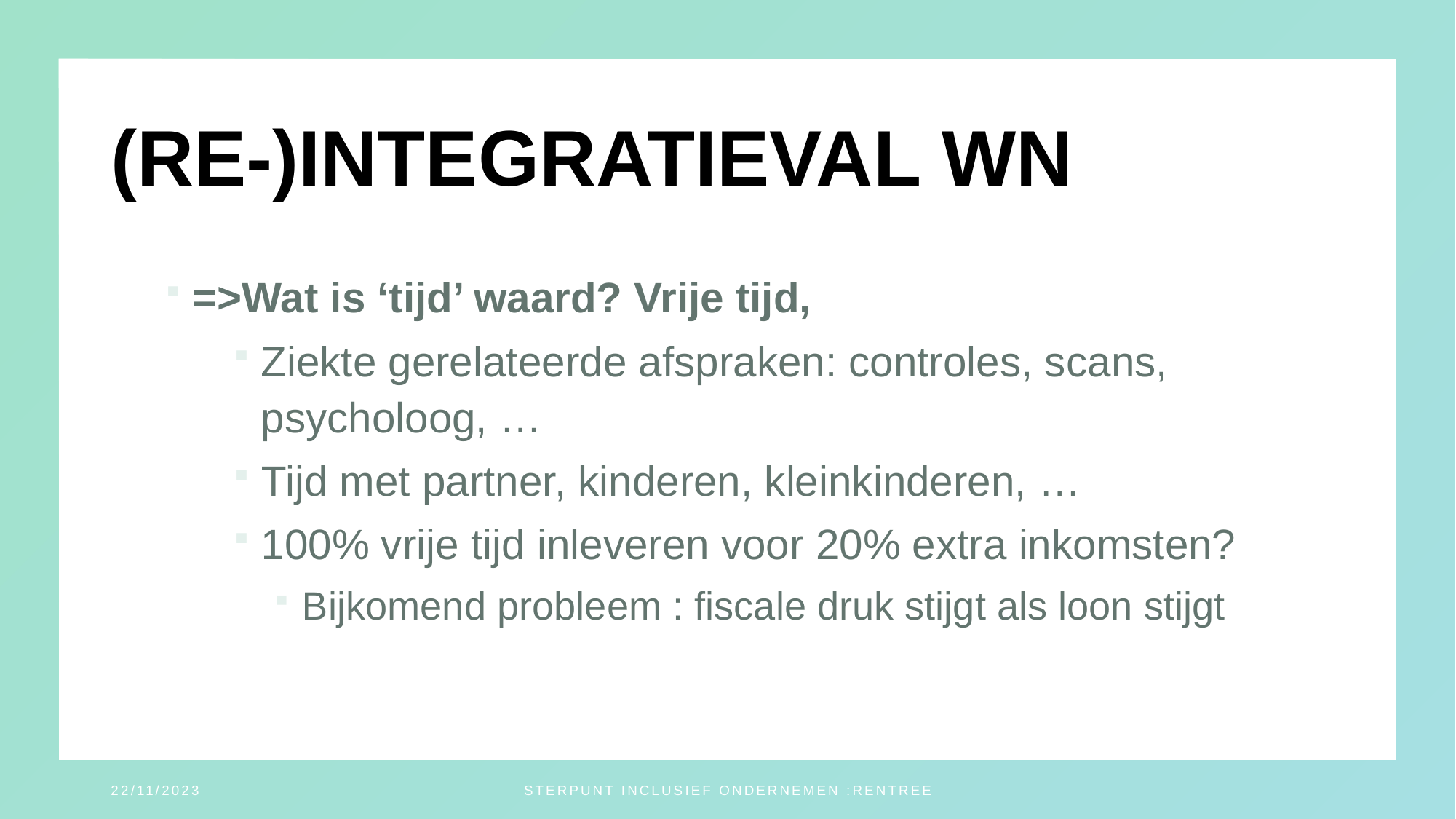

# (RE-)INTEGRATIEVAL WN
=>Wat is ‘tijd’ waard? Vrije tijd,
Ziekte gerelateerde afspraken: controles, scans, psycholoog, …
Tijd met partner, kinderen, kleinkinderen, …
100% vrije tijd inleveren voor 20% extra inkomsten?
Bijkomend probleem : fiscale druk stijgt als loon stijgt
22/11/2023
Sterpunt Inclusief Ondernemen :Rentree